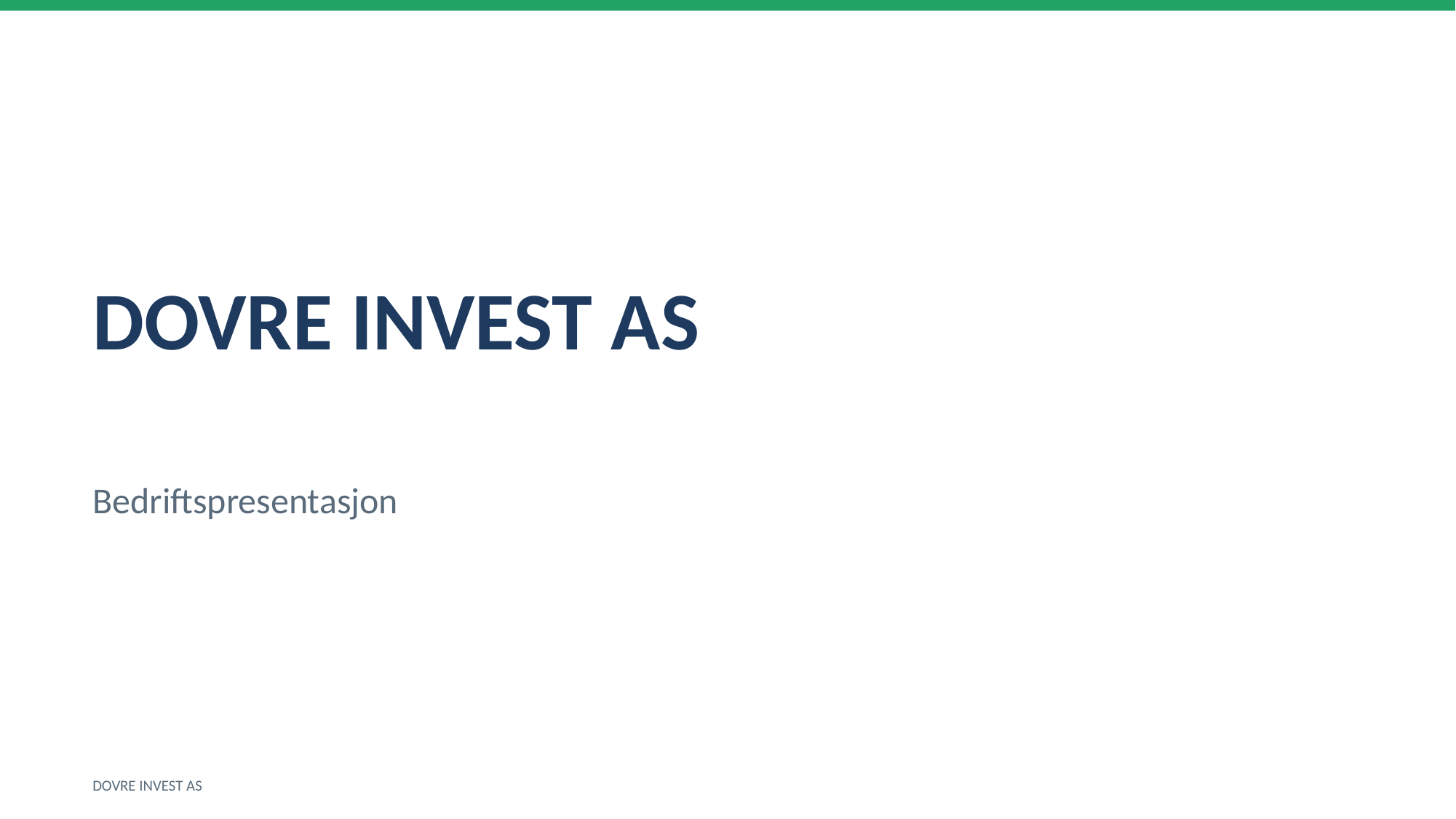

DOVRE INVEST AS
Bedriftspresentasjon
DOVRE INVEST AS